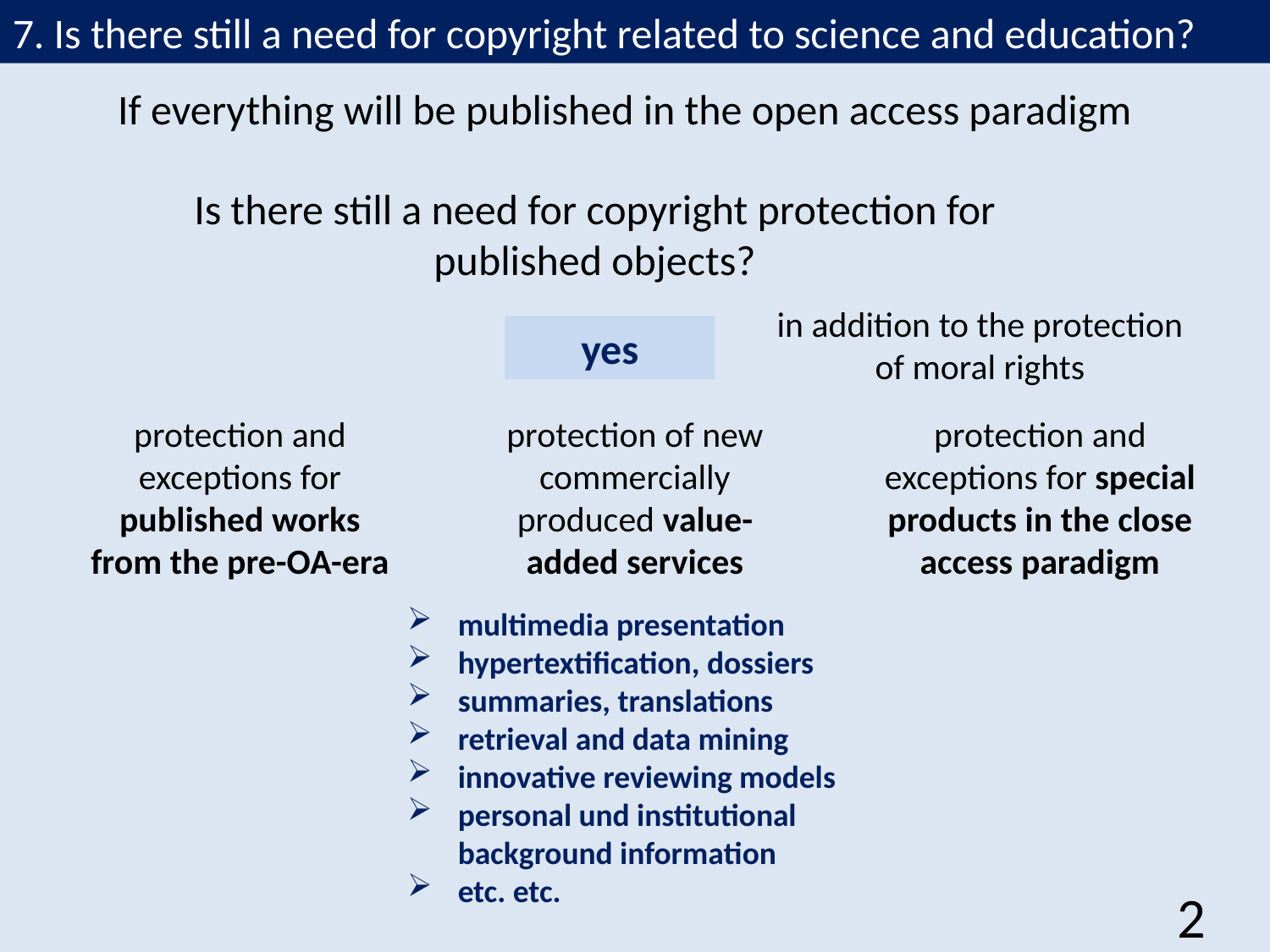

7. Is there still a need for copyright related to science and education?
If everything will be published in the open access paradigm
Is there still a need for copyright protection for published objects?
in addition to the protection of moral rights
yes
protection and exceptions for published works from the pre-OA-era
protection of new commercially produced value-added services
protection and exceptions for special products in the close access paradigm
multimedia presentation
hypertextification, dossiers
summaries, translations
retrieval and data mining
innovative reviewing models
personal und institutional background information
etc. etc.
27